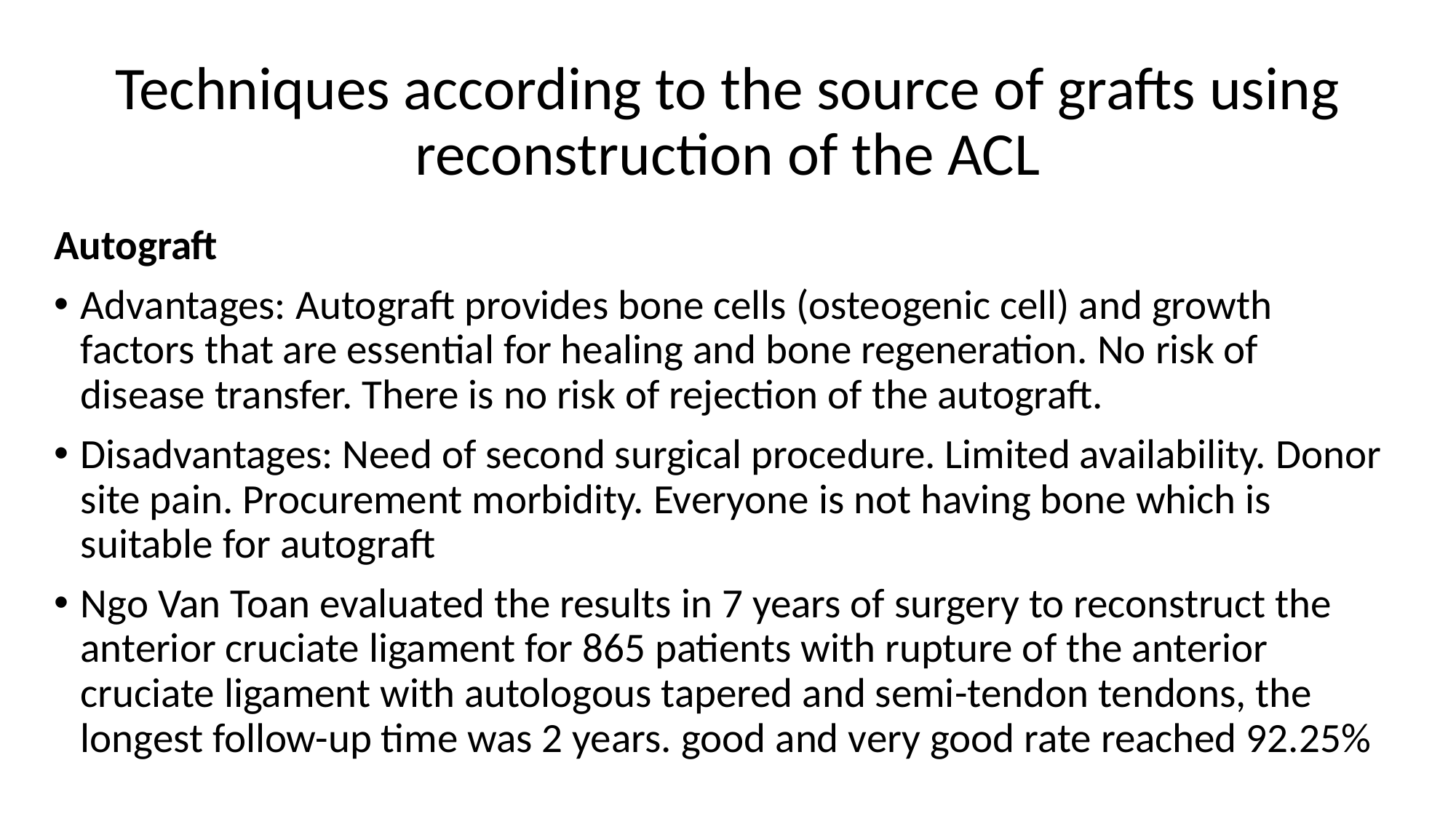

# Techniques according to the source of grafts using reconstruction of the ACL
Autograft
Advantages: Autograft provides bone cells (osteogenic cell) and growth factors that are essential for healing and bone regeneration. No risk of disease transfer. There is no risk of rejection of the autograft.
Disadvantages: Need of second surgical procedure. Limited availability. Donor site pain. Procurement morbidity. Everyone is not having bone which is suitable for autograft
Ngo Van Toan evaluated the results in 7 years of surgery to reconstruct the anterior cruciate ligament for 865 patients with rupture of the anterior cruciate ligament with autologous tapered and semi-tendon tendons, the longest follow-up time was 2 years. good and very good rate reached 92.25%